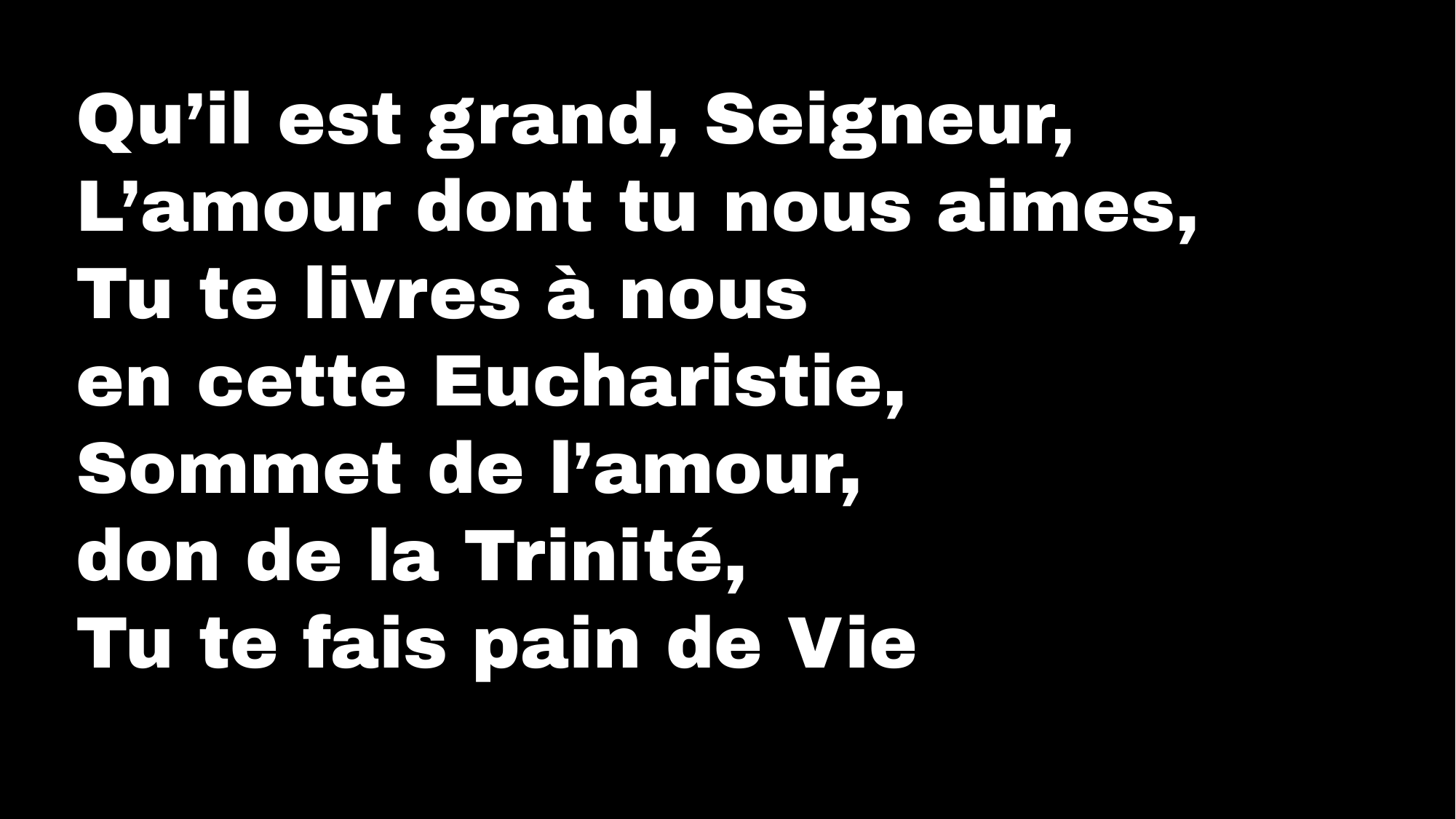

Qu’il est grand, Seigneur,
L’amour dont tu nous aimes,
Tu te livres à nous
en cette Eucharistie,
Sommet de l’amour,
don de la Trinité,
Tu te fais pain de Vie